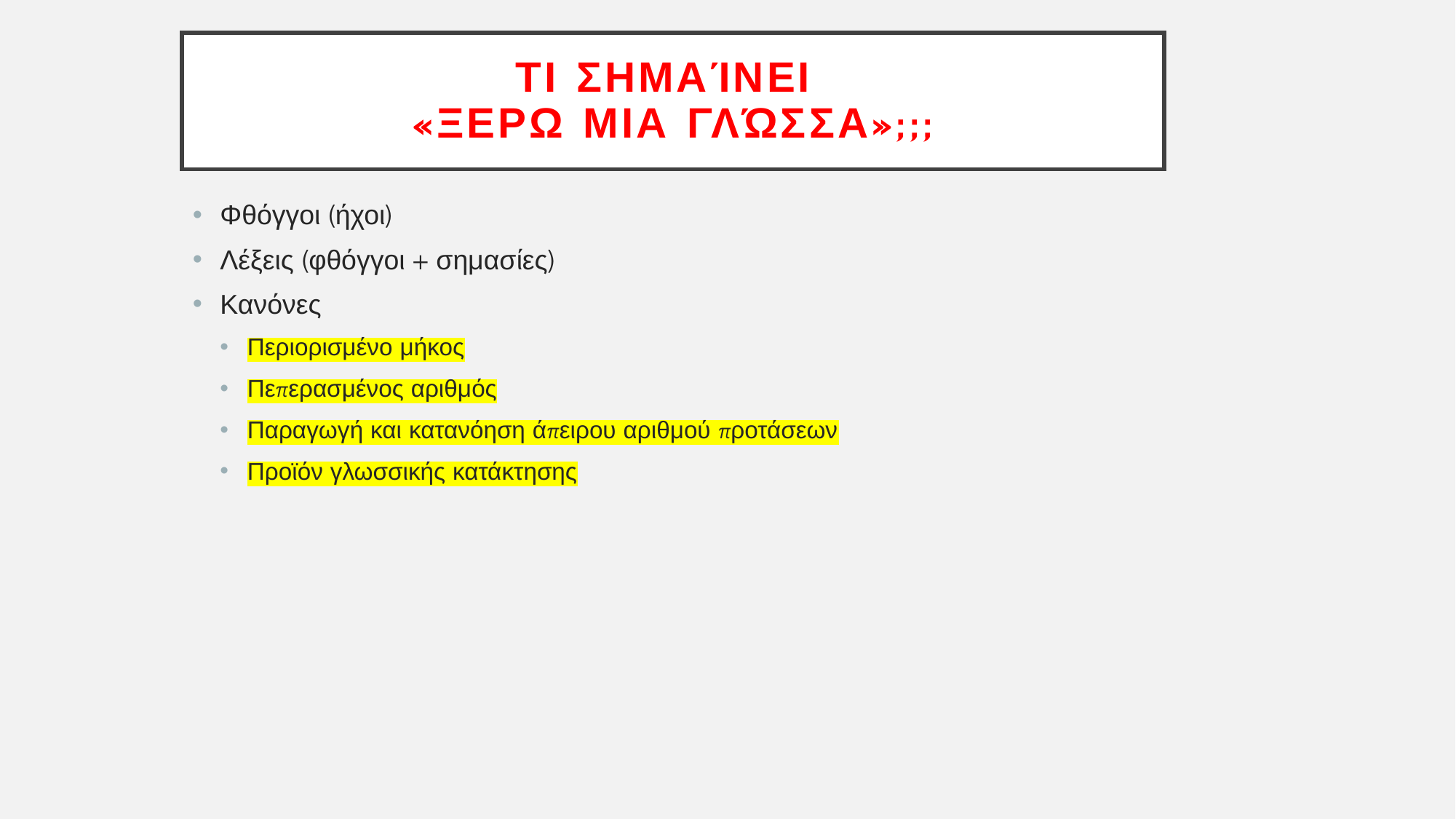

Τι σημαίνει
«ΞΕΡΩ μια γλώσσα»;;;
Φθόγγοι (ήχοι)
Λέξεις (φθόγγοι + σημασίες)
Κανόνες
Περιορισμένο μήκος
Πεπερασμένος αριθμός
Παραγωγή και κατανόηση άπειρου αριθμού προτάσεων
Προϊόν γλωσσικής κατάκτησης